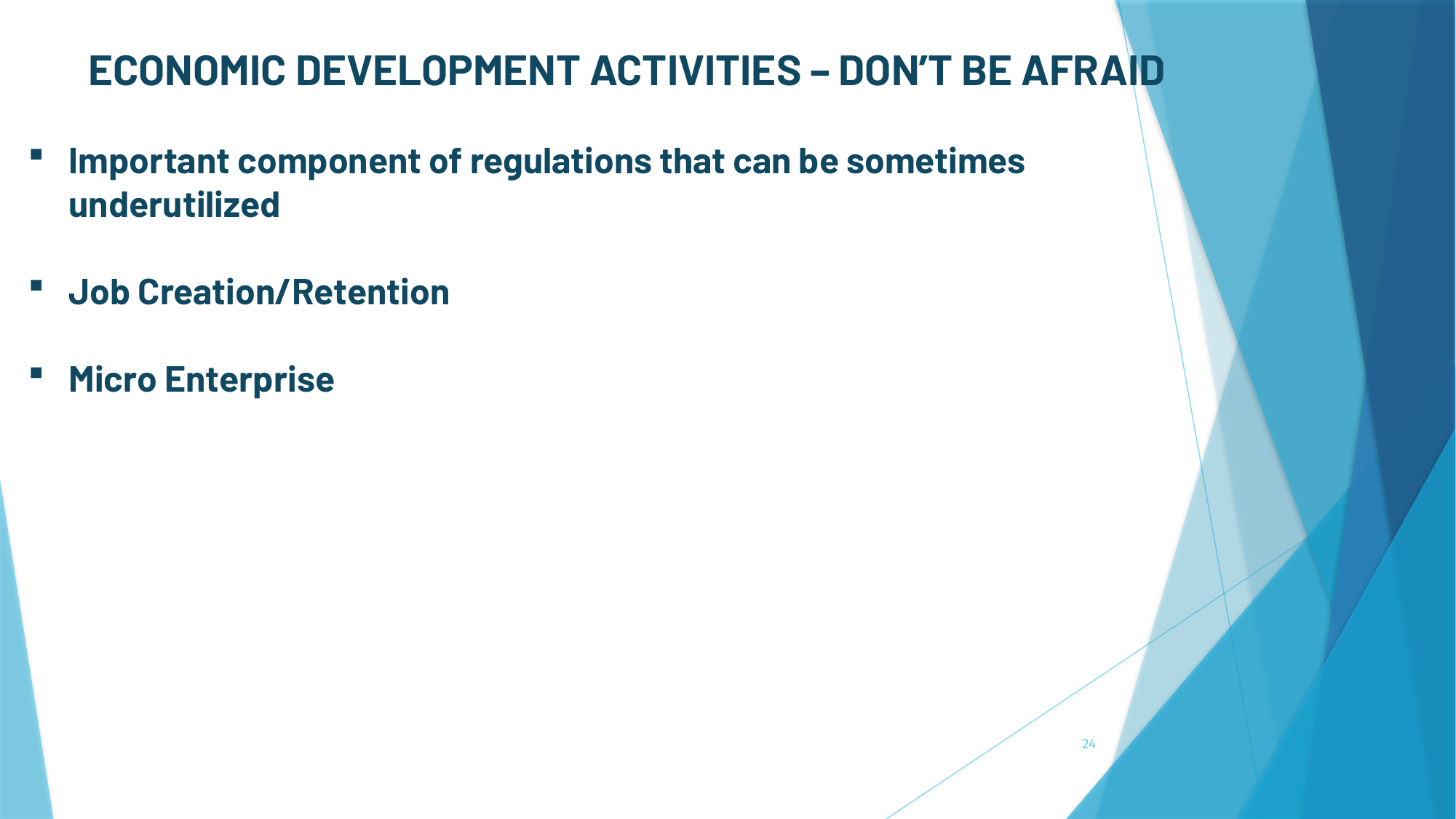

ECONOMIC DEVELOPMENT ACTIVITIES – DON’T BE AFRAID

Important component of regulations that can be sometimes underutilized

Job Creation/Retention

Micro Enterprise

24